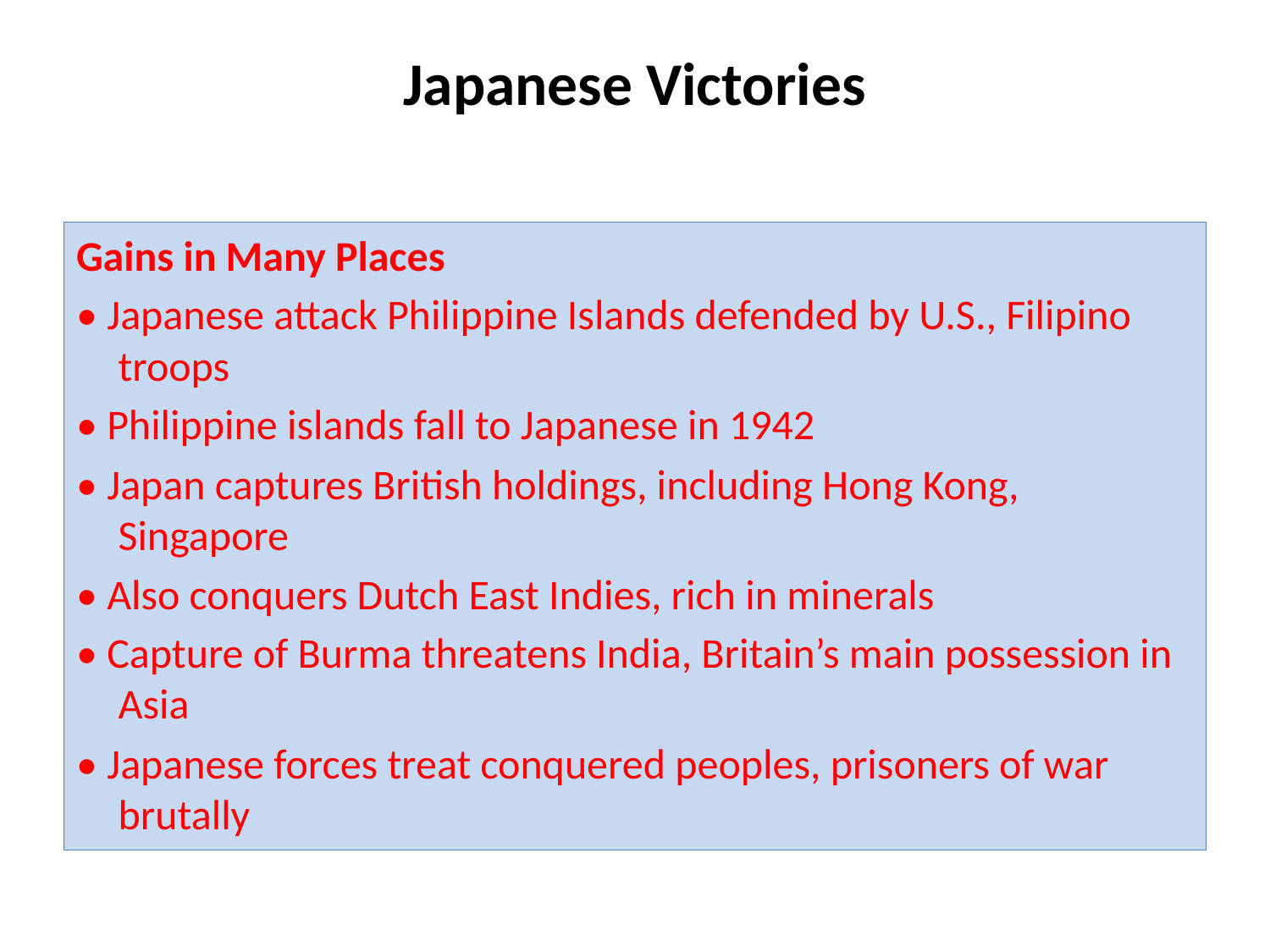

# Japanese Victories
Gains in Many Places
• Japanese attack Philippine Islands defended by U.S., Filipino troops
• Philippine islands fall to Japanese in 1942
• Japan captures British holdings, including Hong Kong, Singapore
• Also conquers Dutch East Indies, rich in minerals
• Capture of Burma threatens India, Britain’s main possession in Asia
• Japanese forces treat conquered peoples, prisoners of war brutally